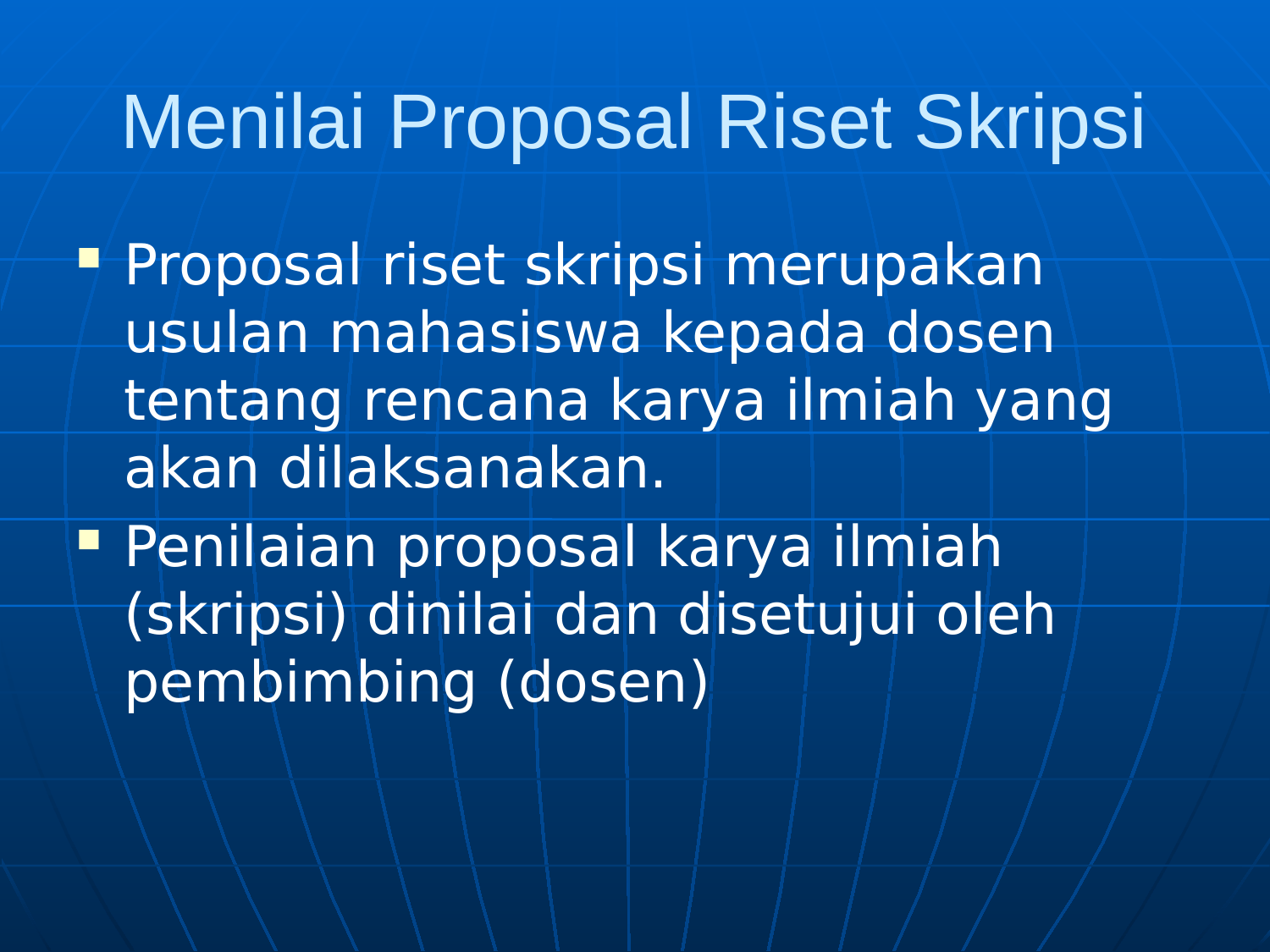

# Menilai Proposal Riset Skripsi
Proposal riset skripsi merupakan usulan mahasiswa kepada dosen tentang rencana karya ilmiah yang akan dilaksanakan.
Penilaian proposal karya ilmiah (skripsi) dinilai dan disetujui oleh pembimbing (dosen)